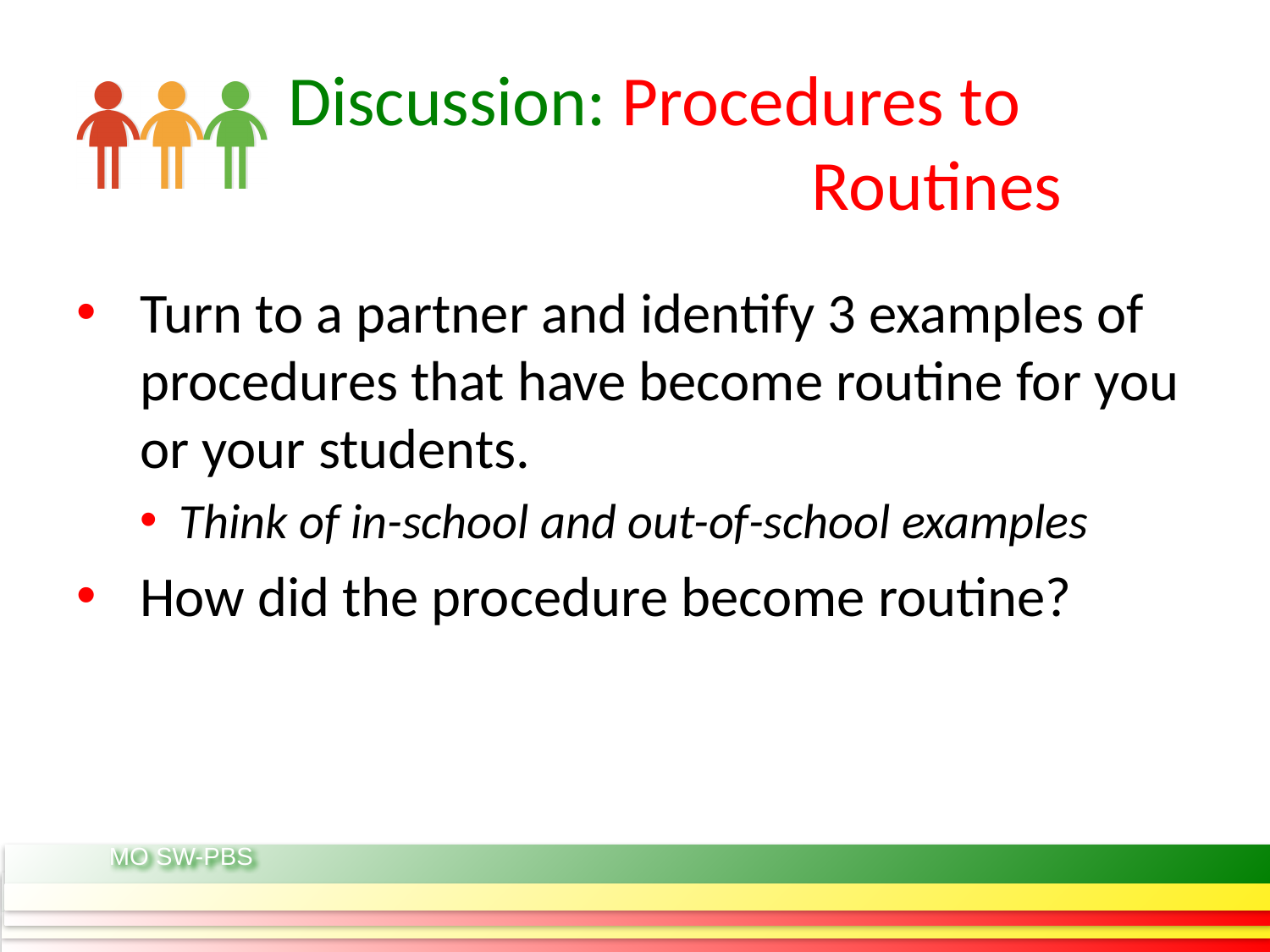

# Discussion: Procedures to 				                 Routines
Turn to a partner and identify 3 examples of procedures that have become routine for you or your students.
Think of in-school and out-of-school examples
How did the procedure become routine?
MO SW-PBS